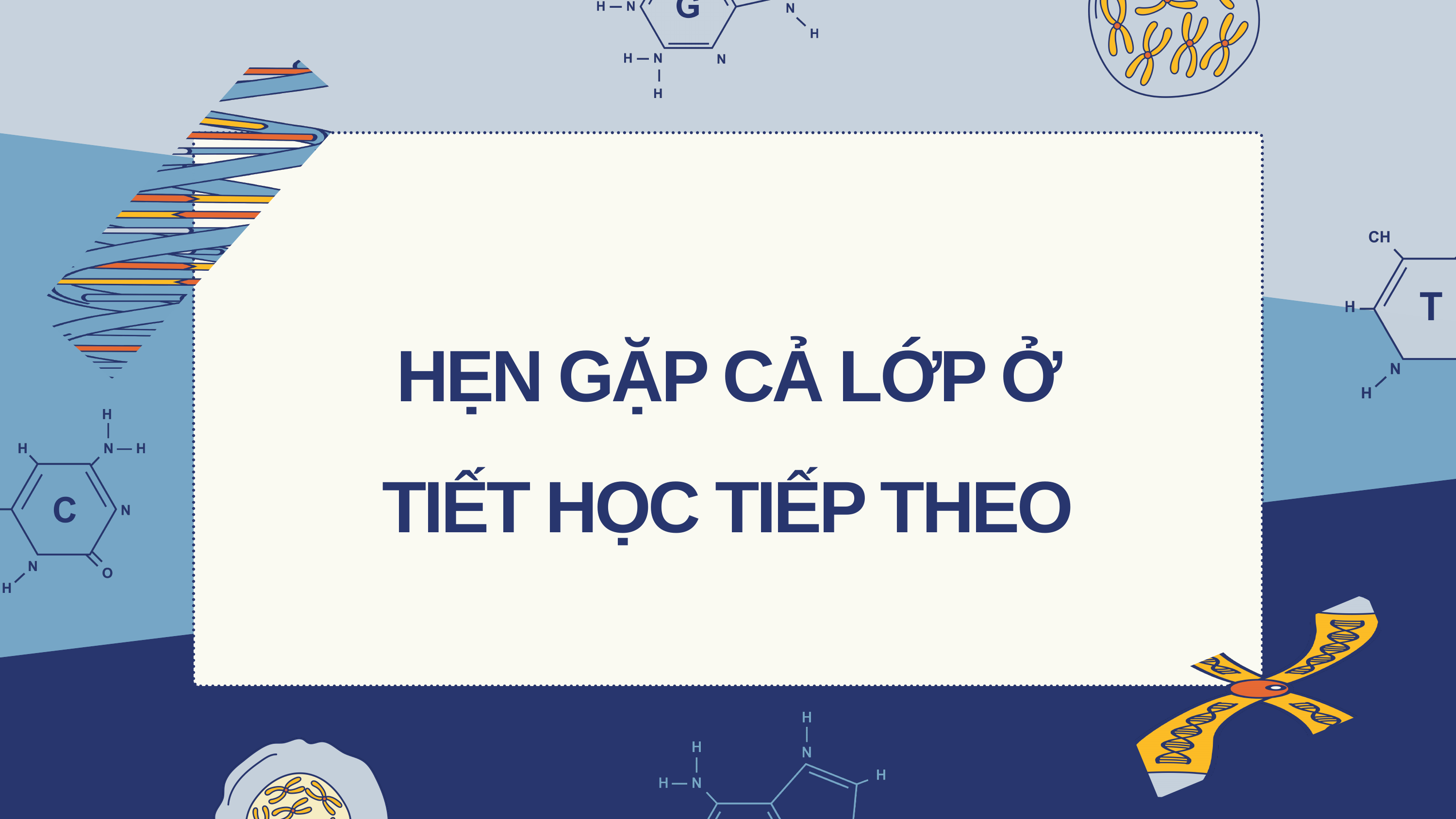

HẸN GẶP CẢ LỚP Ở TIẾT HỌC TIẾP THEO